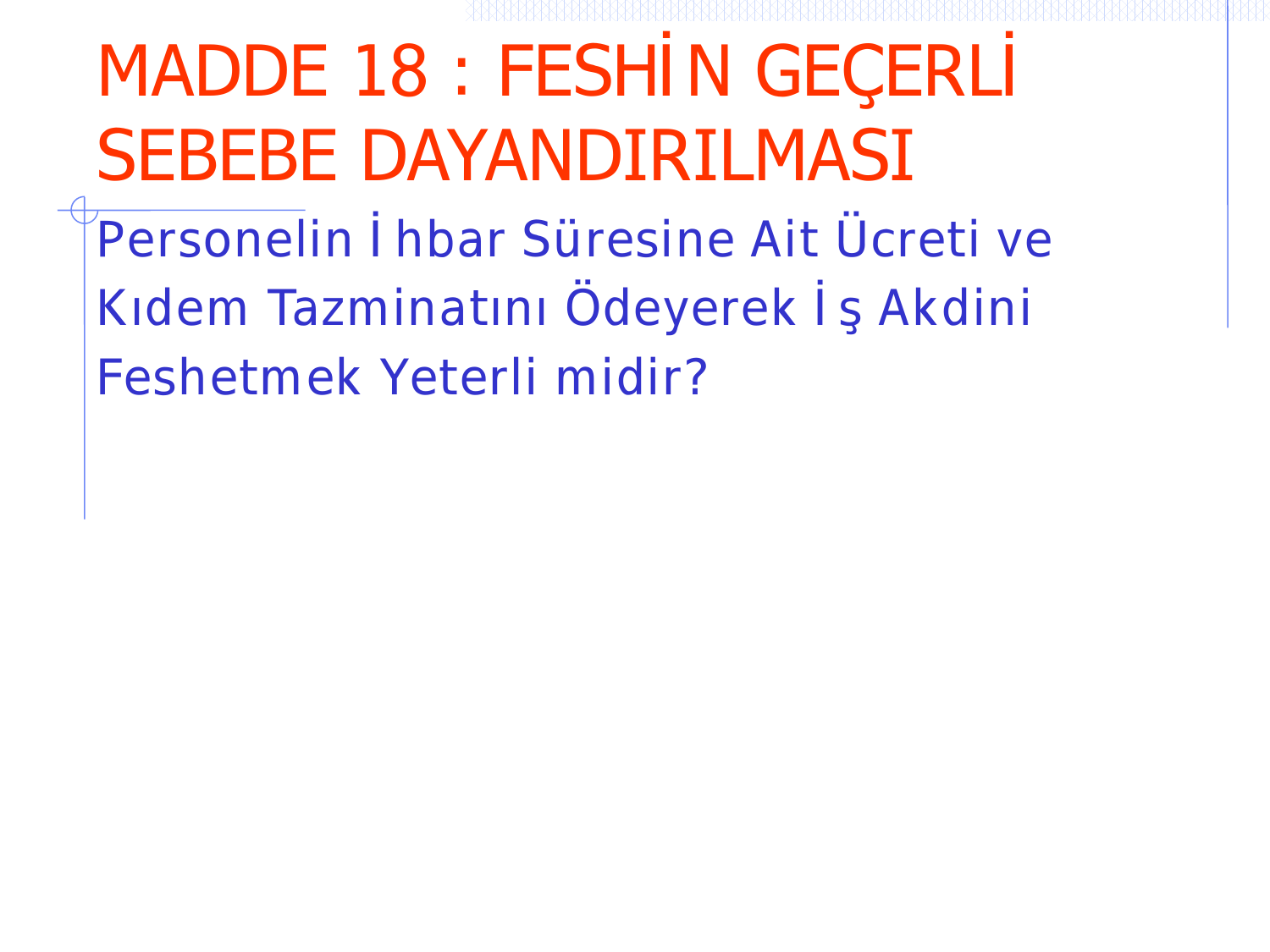

# MADDE 18 : FESHİN GEÇERLİ SEBEBE DAYANDIRILMASI
Personelin İhbar Süresine Ait Ücreti ve
Kıdem Tazminatını Ödeyerek İş Akdini
Feshetmek Yeterli midir?